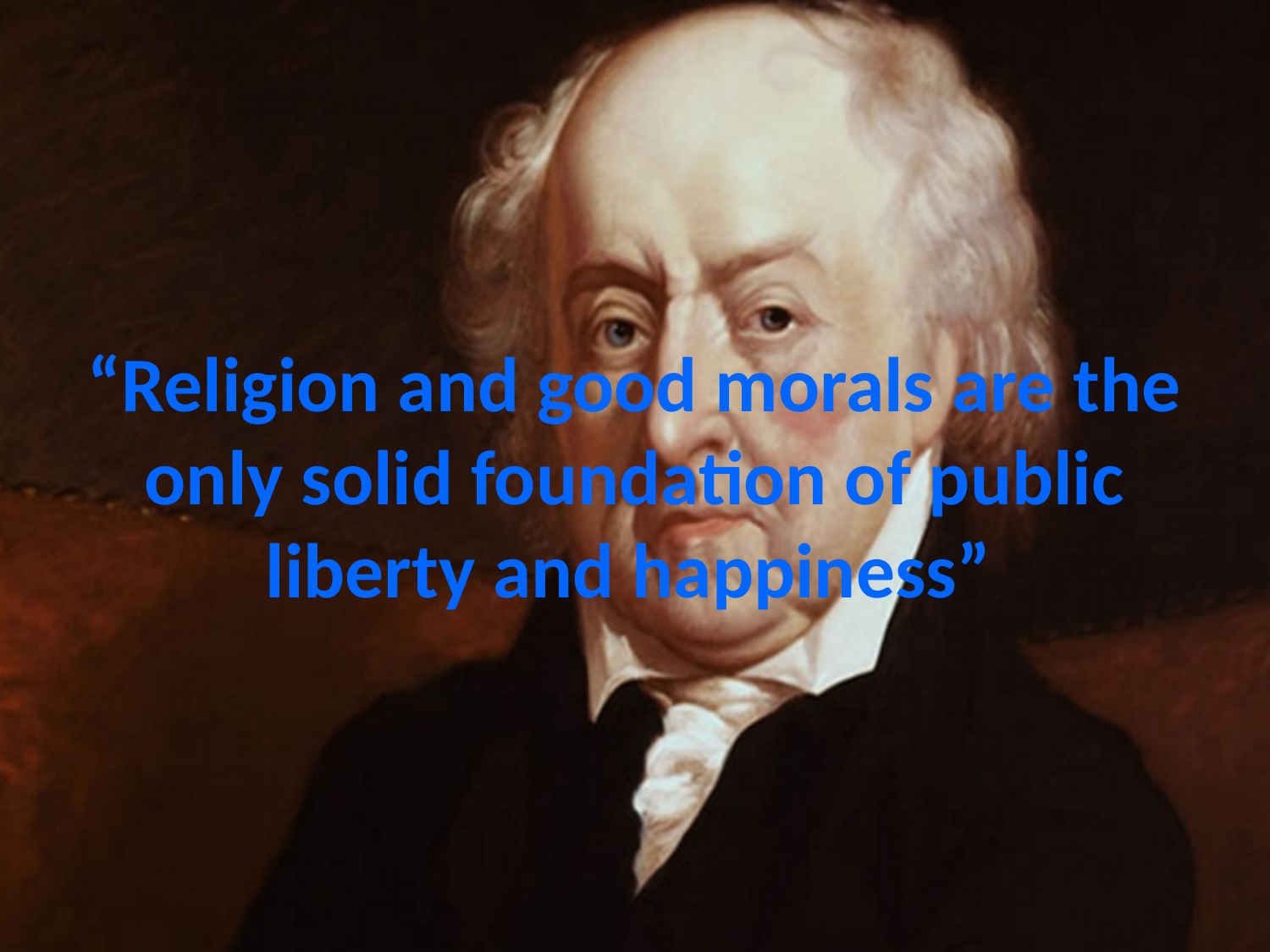

# “Religion and good morals are the only solid foundation of public liberty and happiness”